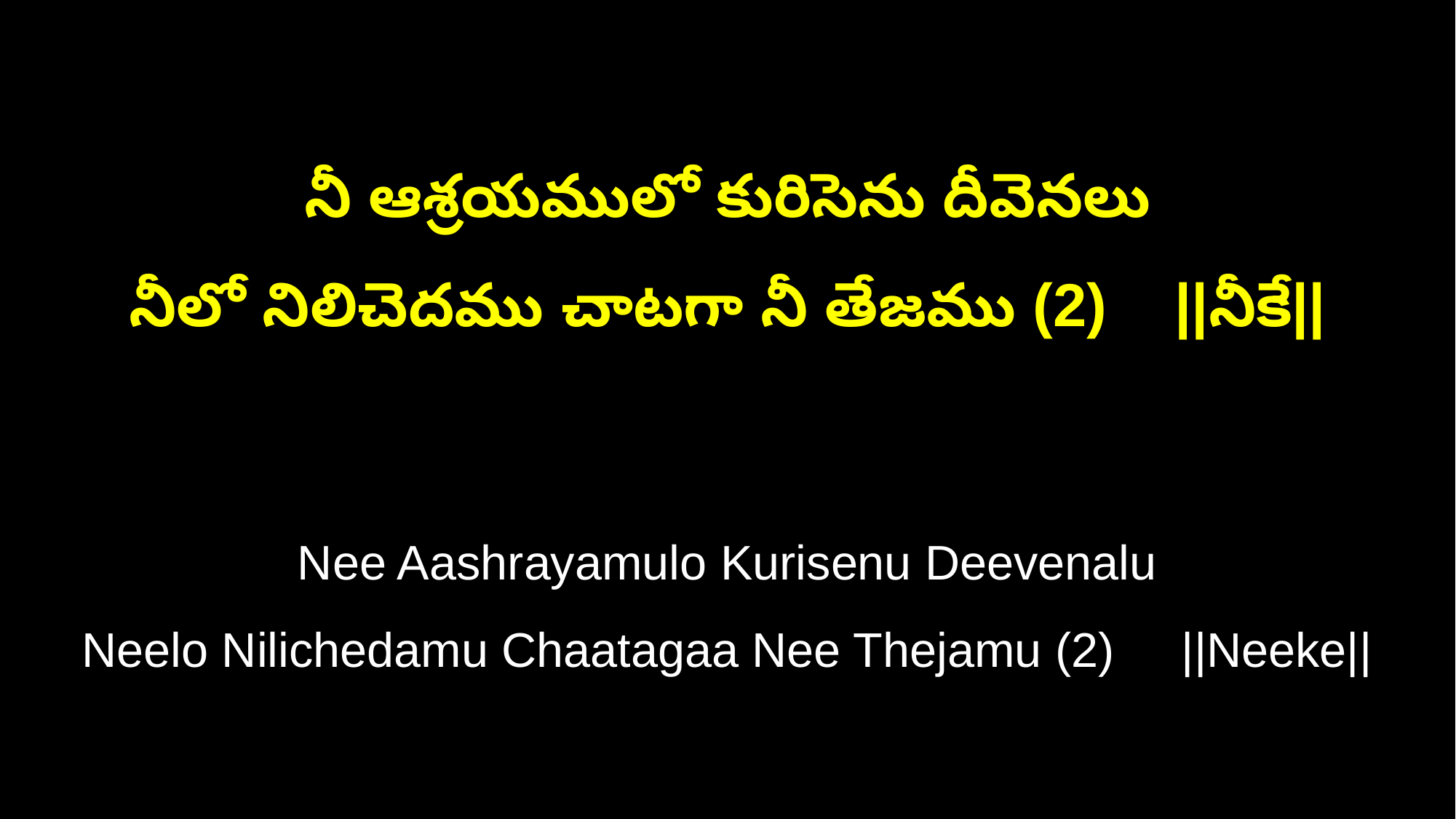

నీ ఆశ్రయములో కురిసెను దీవెనలు
నీలో నిలిచెదము చాటగా నీ తేజము (2)    ||నీకే||
Nee Aashrayamulo Kurisenu Deevenalu
Neelo Nilichedamu Chaatagaa Nee Thejamu (2)     ||Neeke||